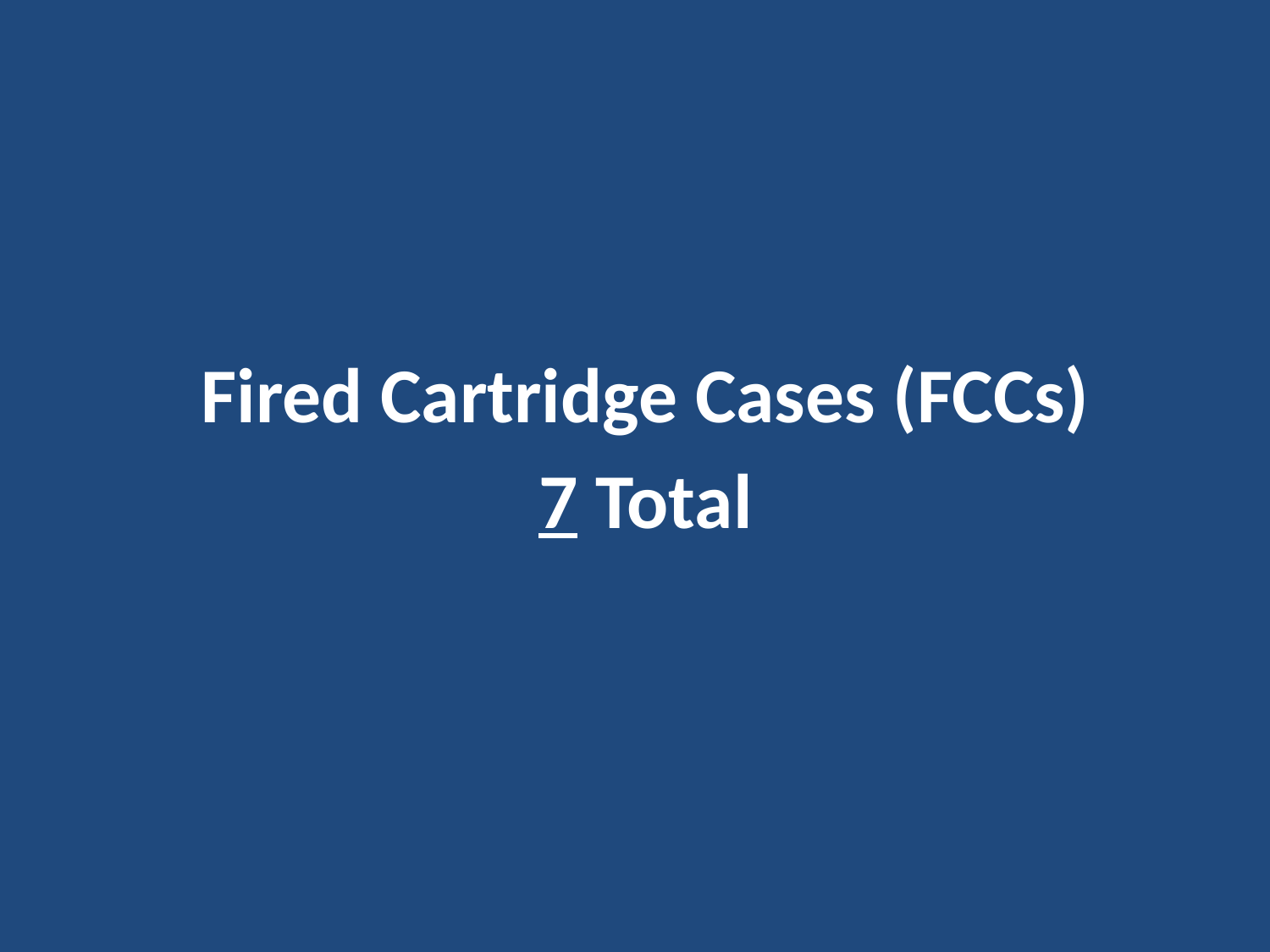

# Fired Cartridge Cases (FCCs)
7 Total